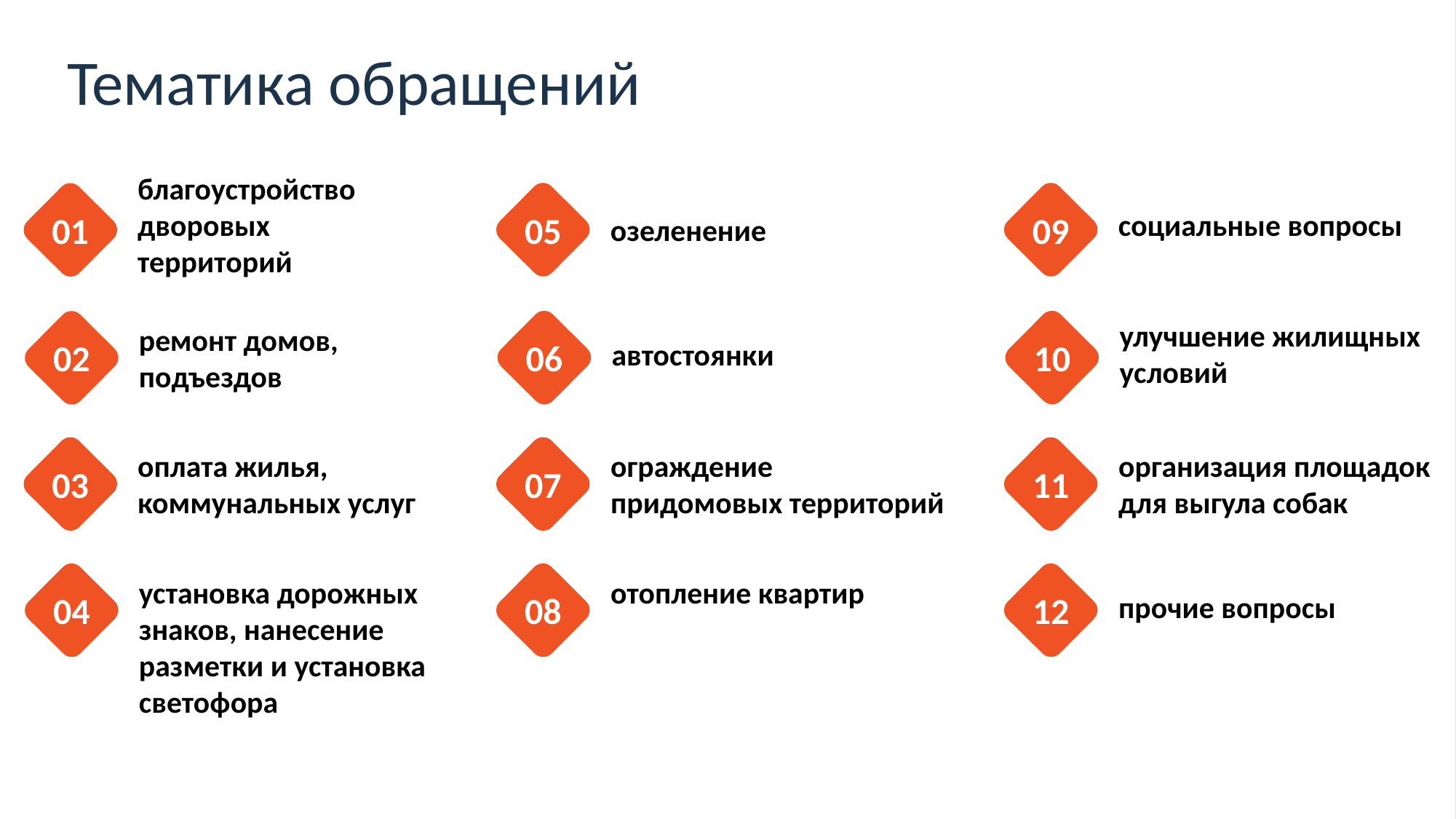

# Тематика обращений
благоустройство дворовых территорий

социальные вопросы
05
09
01
озеленение
улучшение жилищных условий
ремонт домов, подъездов

06
автостоянки
10
02
ограждение придомовых территорий
организация площадок для выгула собак
оплата жилья, коммунальных услуг

07
11
03
отопление квартир
установка дорожных знаков, нанесение разметки и установка светофора

08
12
прочие вопросы
04